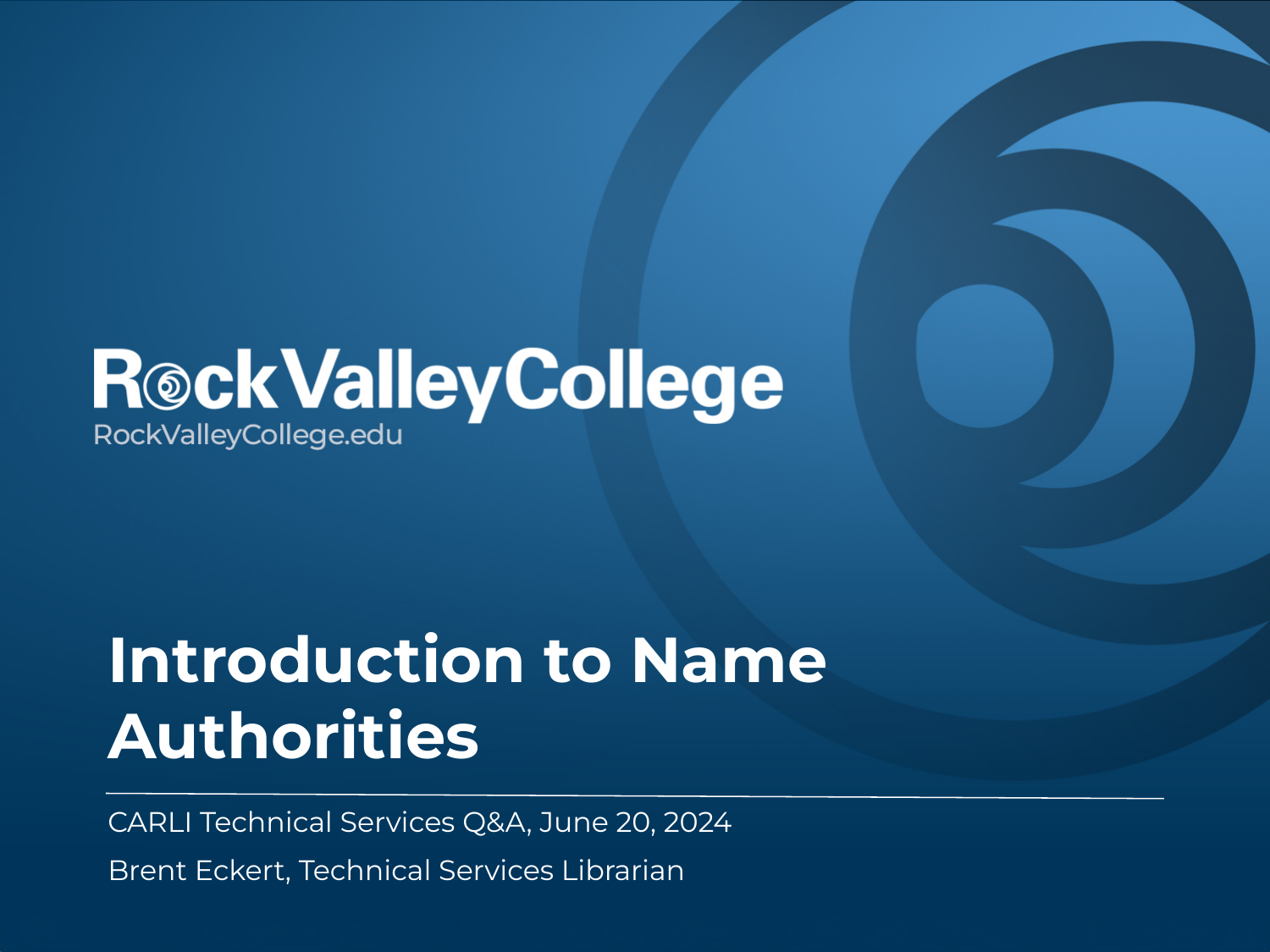

Introduction to Name Authorities
CARLI Technical Services Q&A, June 20, 2024
Brent Eckert, Technical Services Librarian